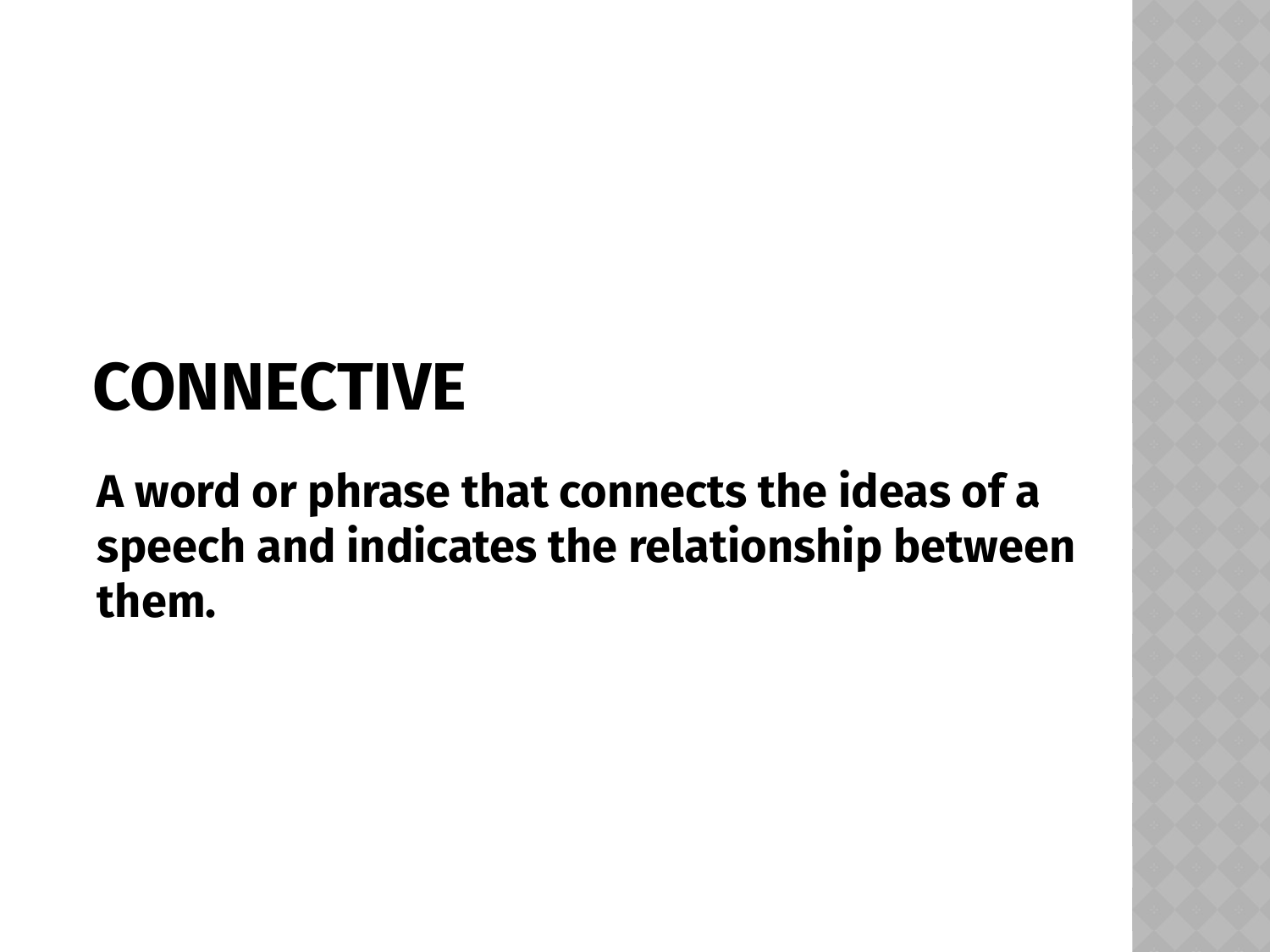

# Connective
A word or phrase that connects the ideas of a speech and indicates the relationship between them.